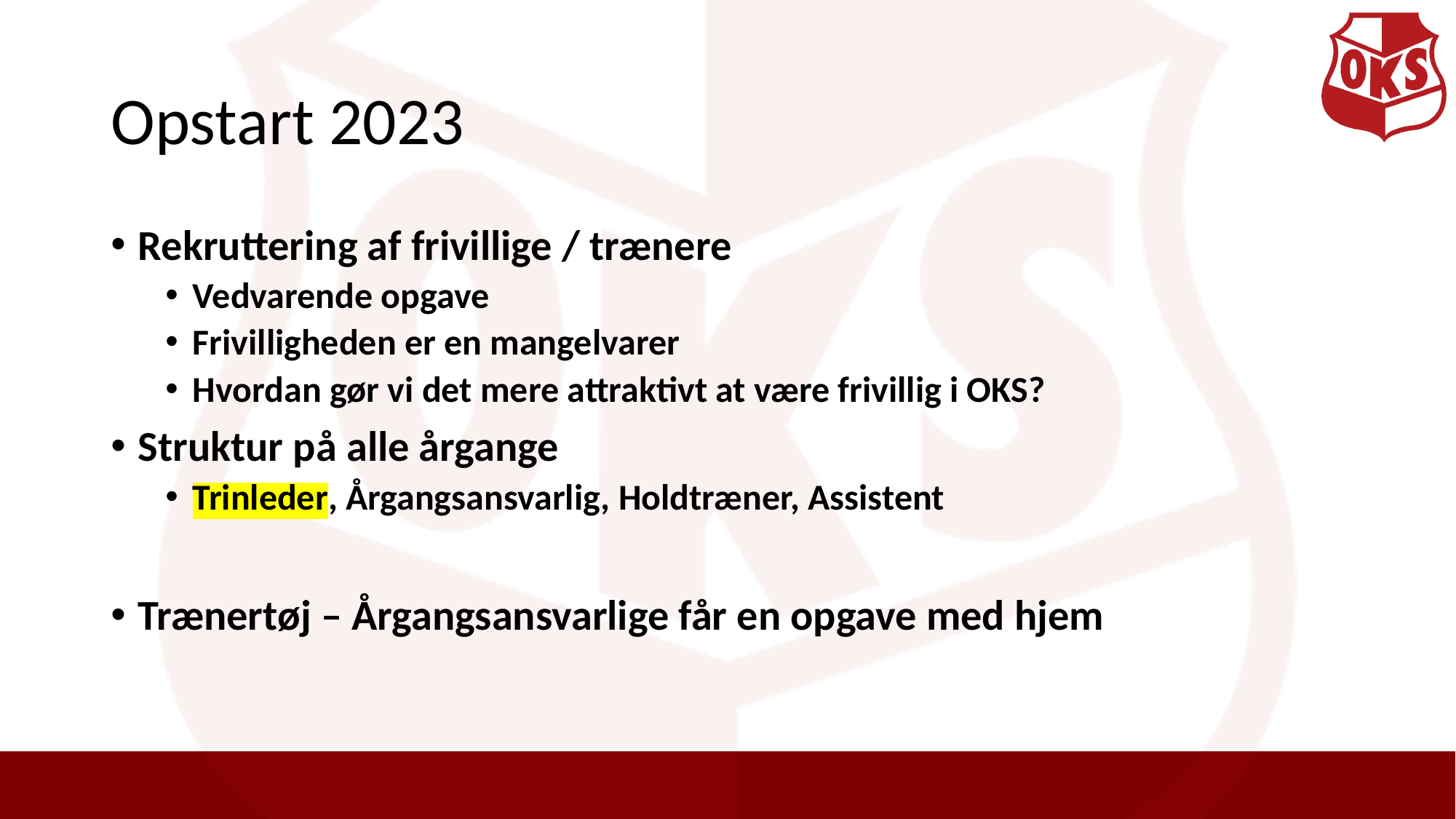

# Opstart 2023
Rekruttering af frivillige / trænere
Vedvarende opgave
Frivilligheden er en mangelvarer
Hvordan gør vi det mere attraktivt at være frivillig i OKS?
Struktur på alle årgange
Trinleder, Årgangsansvarlig, Holdtræner, Assistent

Trænertøj – Årgangsansvarlige får en opgave med hjem